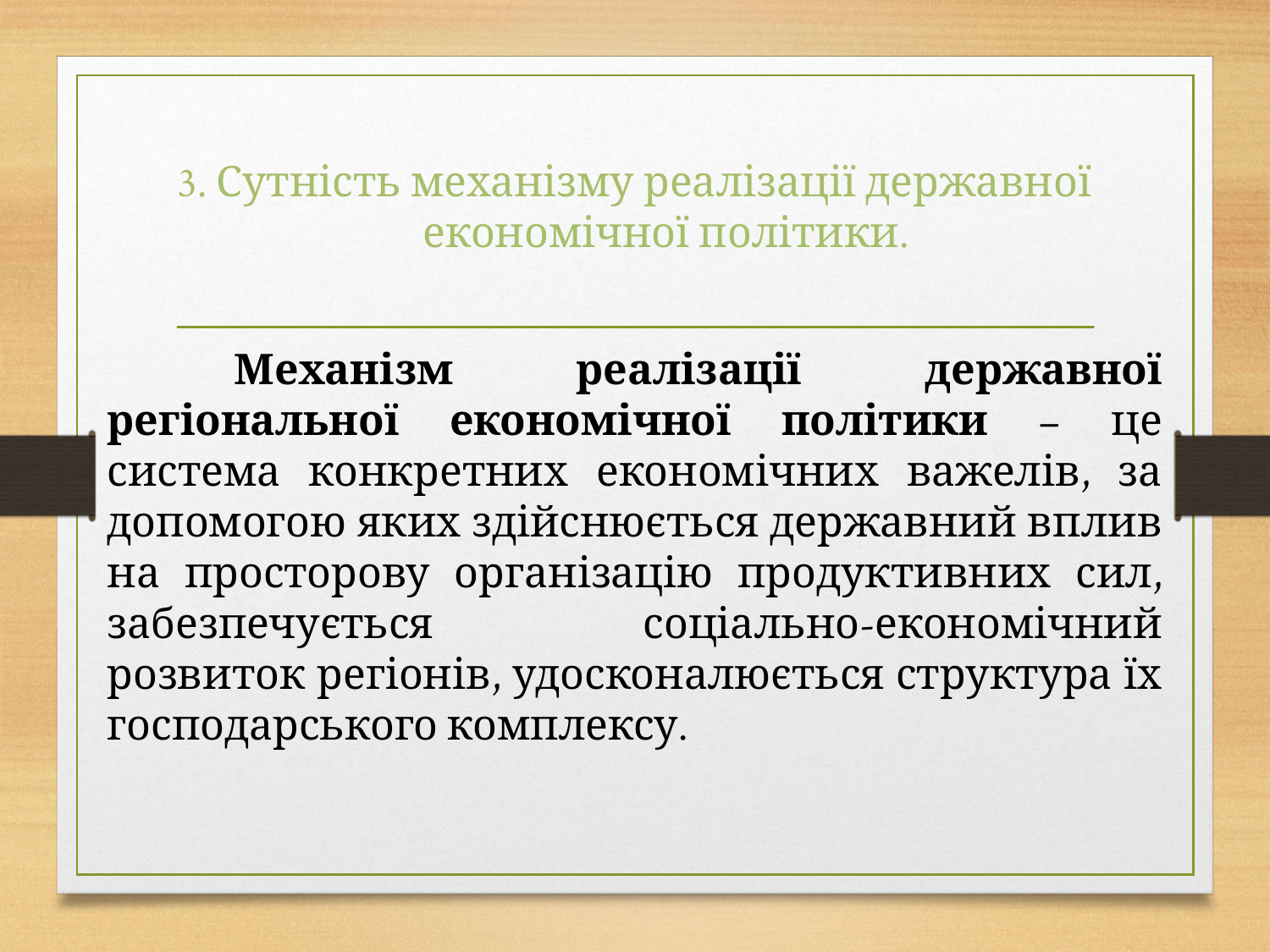

# 3. Сутність механізму реалізації державної економічної політики.
	Механізм реалізації державної регіональної економічної політики – це система конкретних економічних важелів, за допомогою яких здійснюється державний вплив на просторову організацію продуктивних сил, забезпечується соціально-економічний розвиток регіонів, удосконалюється структура їх господарського комплексу.